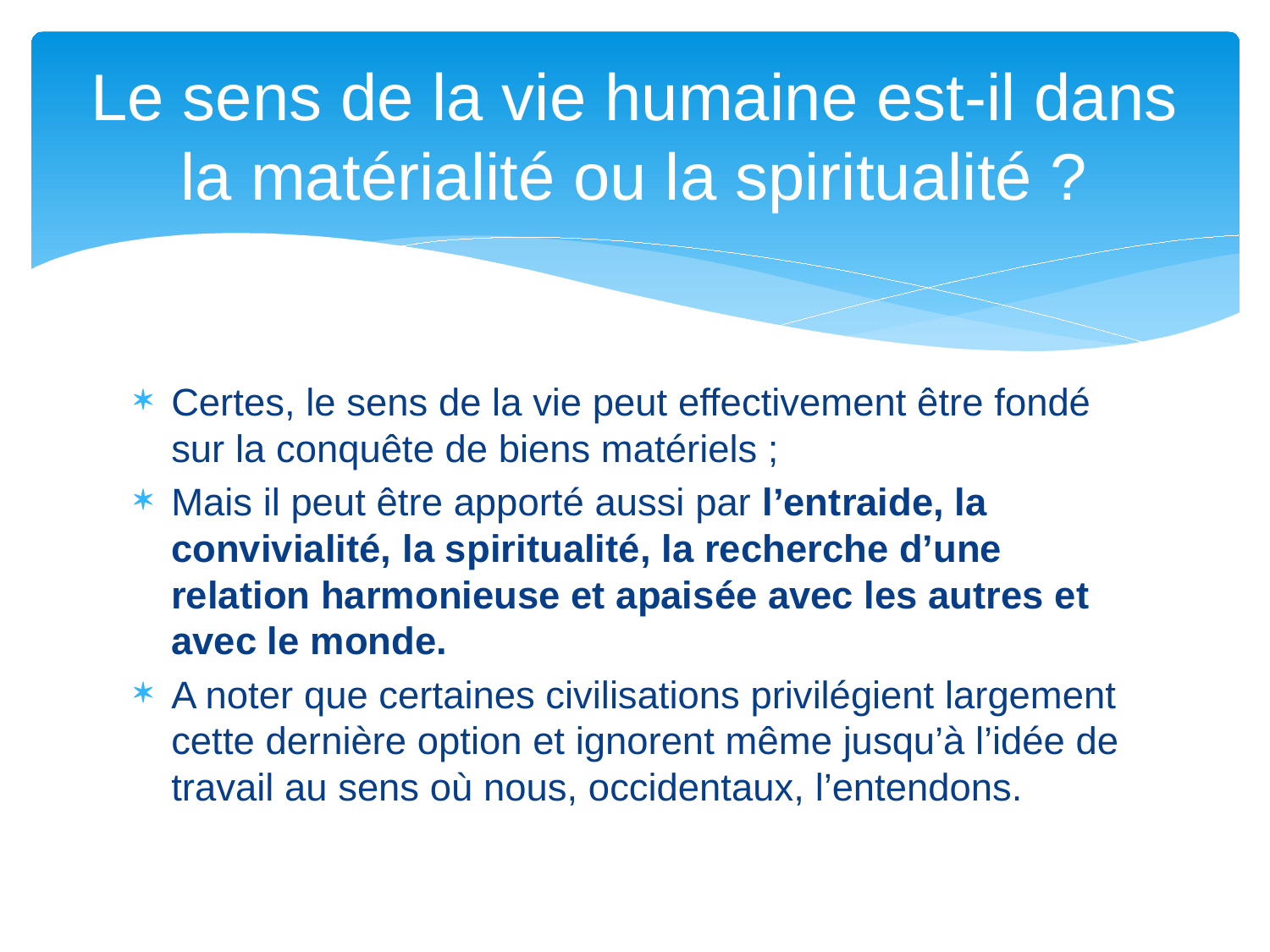

# Le sens de la vie humaine est-il dans la matérialité ou la spiritualité ?
Certes, le sens de la vie peut effectivement être fondé sur la conquête de biens matériels ;
Mais il peut être apporté aussi par l’entraide, la convivialité, la spiritualité, la recherche d’une relation harmonieuse et apaisée avec les autres et avec le monde.
A noter que certaines civilisations privilégient largement cette dernière option et ignorent même jusqu’à l’idée de travail au sens où nous, occidentaux, l’entendons.